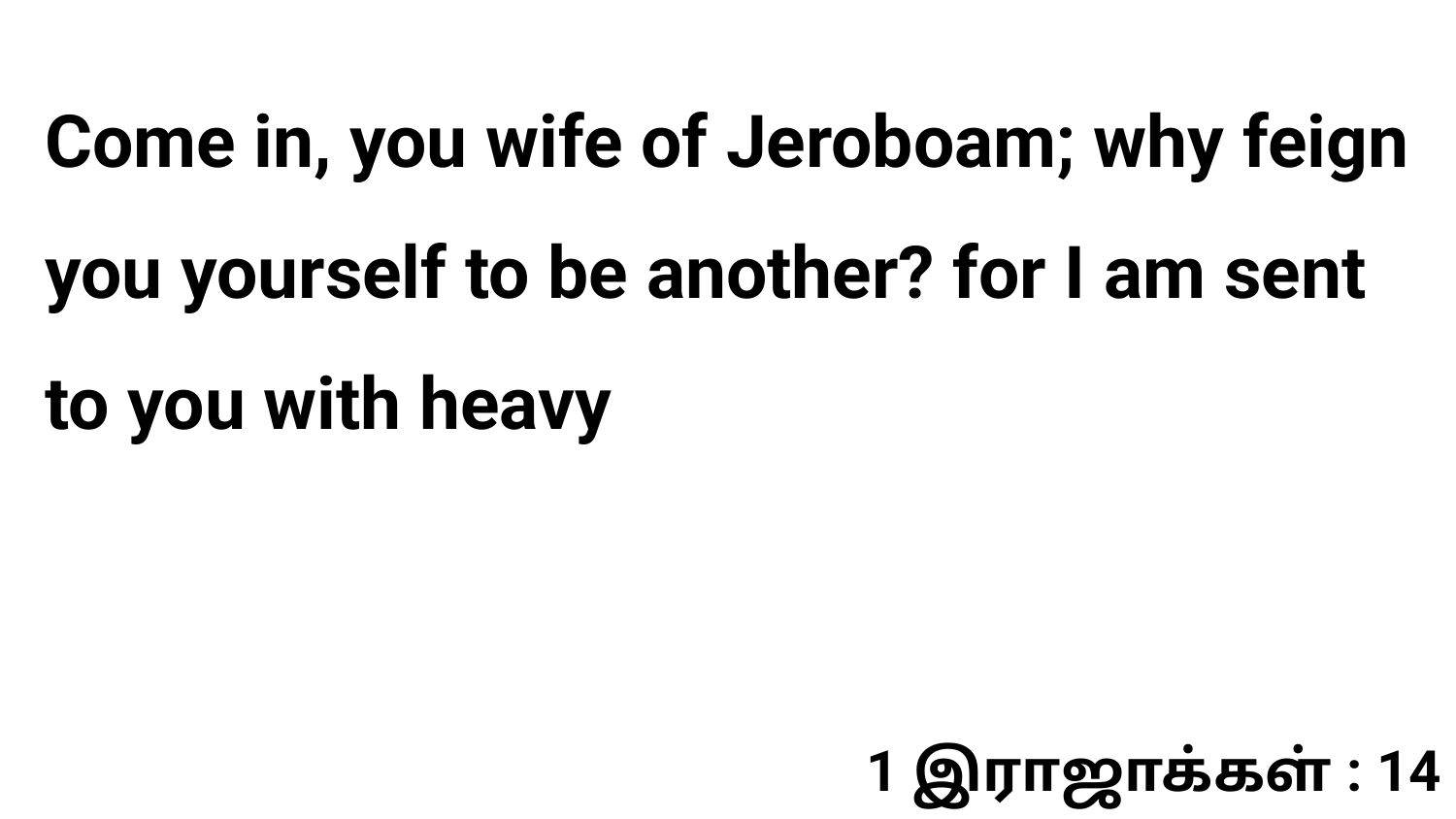

Come in, you wife of Jeroboam; why feign you yourself to be another? for I am sent to you with heavy
1 இராஜாக்கள் : 14